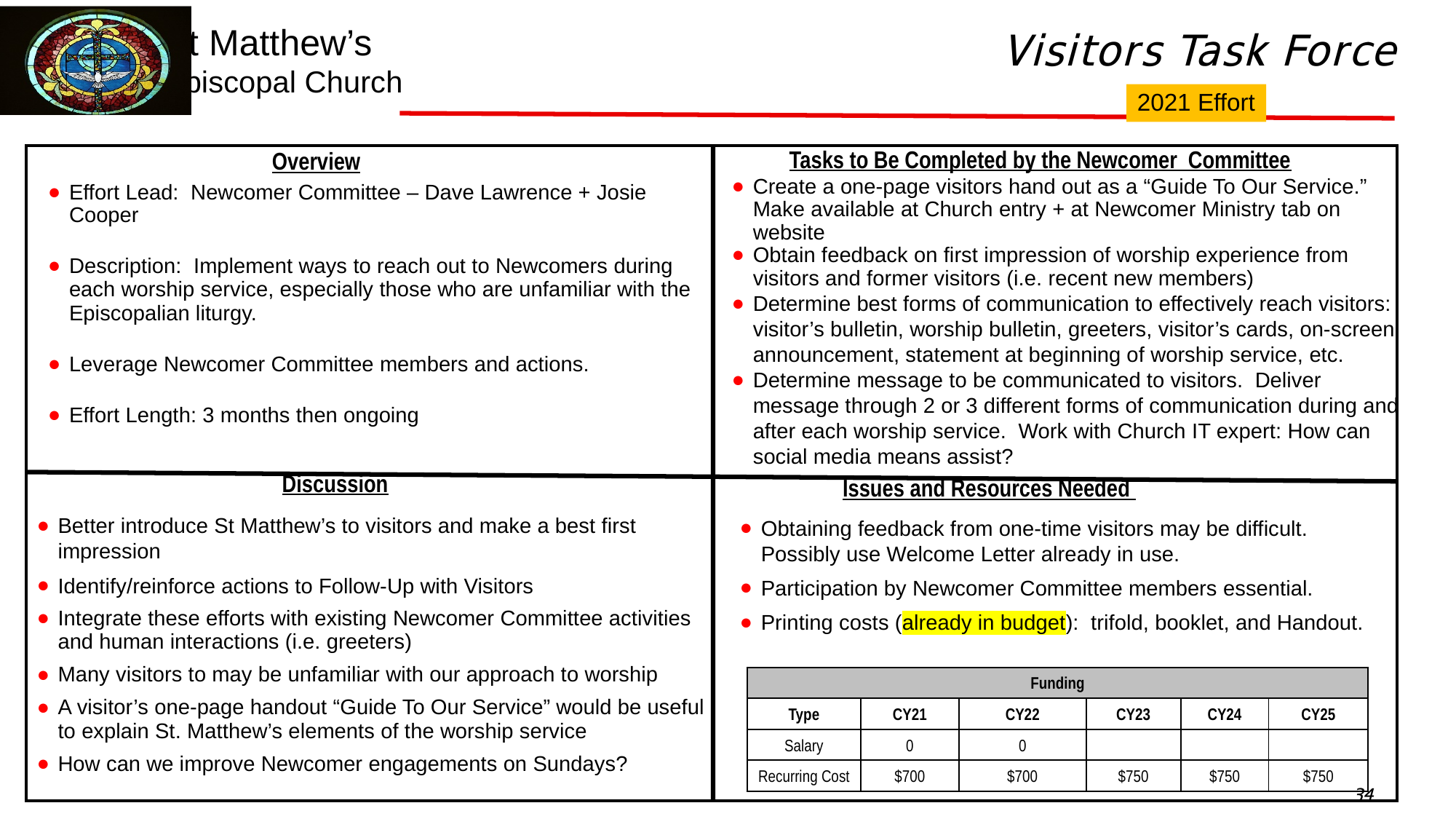

Visitors Task Force
2021 Effort

Tasks to Be Completed by the Newcomer  Committee
Overview
Create a one-page visitors hand out as a “Guide To Our Service.”  Make available at Church entry + at Newcomer Ministry tab on website
Obtain feedback on first impression of worship experience from visitors and former visitors (i.e. recent new members)
Determine best forms of communication to effectively reach visitors:  visitor’s bulletin, worship bulletin, greeters, visitor’s cards, on-screen announcement, statement at beginning of worship service, etc.
Determine message to be communicated to visitors.  Deliver message through 2 or 3 different forms of communication during and after each worship service.  Work with Church IT expert: How can social media means assist?
Effort Lead:  Newcomer Committee – Dave Lawrence + Josie Cooper
Description:  Implement ways to reach out to Newcomers during each worship service, especially those who are unfamiliar with the Episcopalian liturgy.
Leverage Newcomer Committee members and actions.
Effort Length: 3 months then ongoing
Discussion

Issues and Resources Needed

Better introduce St Matthew’s to visitors and make a best first impression
Identify/reinforce actions to Follow-Up with Visitors
Integrate these efforts with existing Newcomer Committee activities and human interactions (i.e. greeters)
Many visitors to may be unfamiliar with our approach to worship
A visitor’s one-page handout “Guide To Our Service” would be useful to explain St. Matthew’s elements of the worship service
How can we improve Newcomer engagements on Sundays?
Obtaining feedback from one-time visitors may be difficult.  Possibly use Welcome Letter already in use.
Participation by Newcomer Committee members essential.
Printing costs (already in budget):  trifold, booklet, and Handout.
| Funding |  |  |  |  |  |
| --- | --- | --- | --- | --- | --- |
| Type | CY21 | CY22 | CY23 | CY24 | CY25 |
| Salary | 0 | 0 |  |  |  |
| Recurring Cost | $700 | $700 | $750 | $750 | $750 |